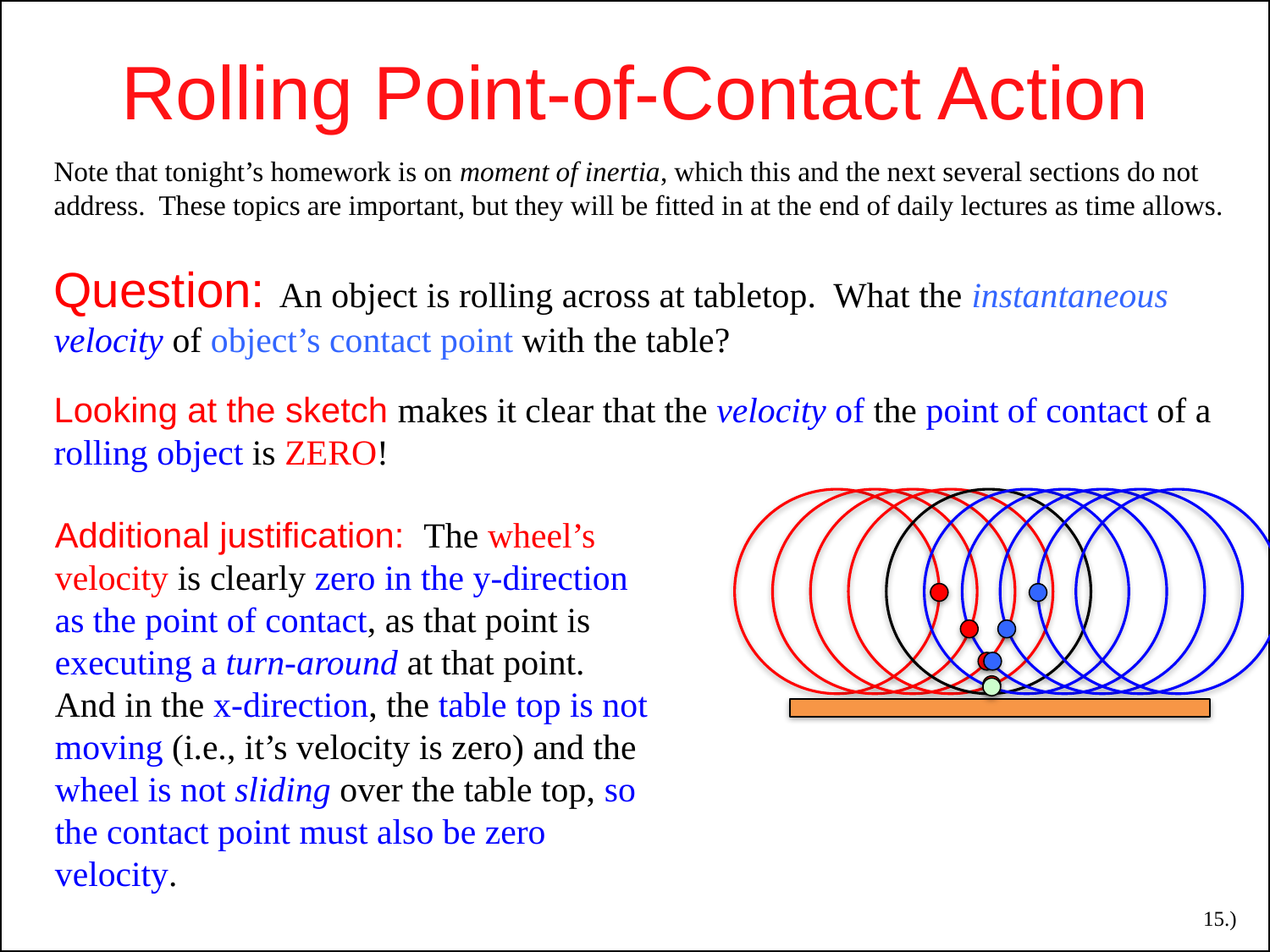

Rolling Point-of-Contact Action
Note that tonight’s homework is on moment of inertia, which this and the next several sections do not address.  These topics are important, but they will be fitted in at the end of daily lectures as time allows.
Question: An object is rolling across at tabletop.  What the instantaneous velocity of object’s contact point with the table?
Looking at the sketch makes it clear that the velocity of the point of contact of a rolling object is ZERO!

Additional justification:  The wheel’s velocity is clearly zero in the y-direction as the point of contact, as that point is executing a turn-around at that point.  And in the x-direction, the table top is not moving (i.e., it’s velocity is zero) and the wheel is not sliding over the table top, so the contact point must also be zero velocity.

15.)